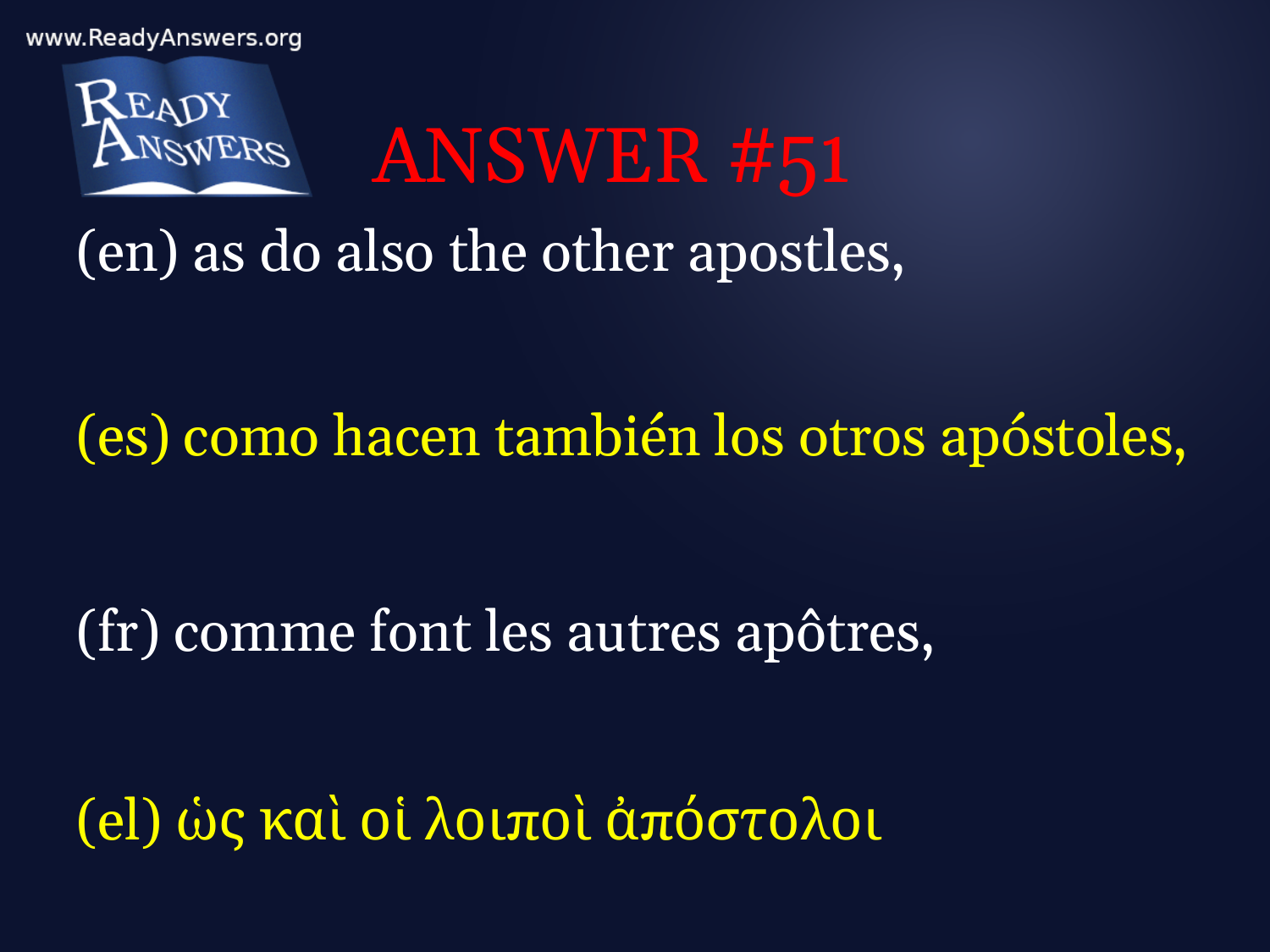

# ANSWER #51
(en) as do also the other apostles,
(es) como hacen también los otros apóstoles,
(fr) comme font les autres apôtres,
(el) ὡς καὶ οἱ λοιποὶ ἀπόστολοι